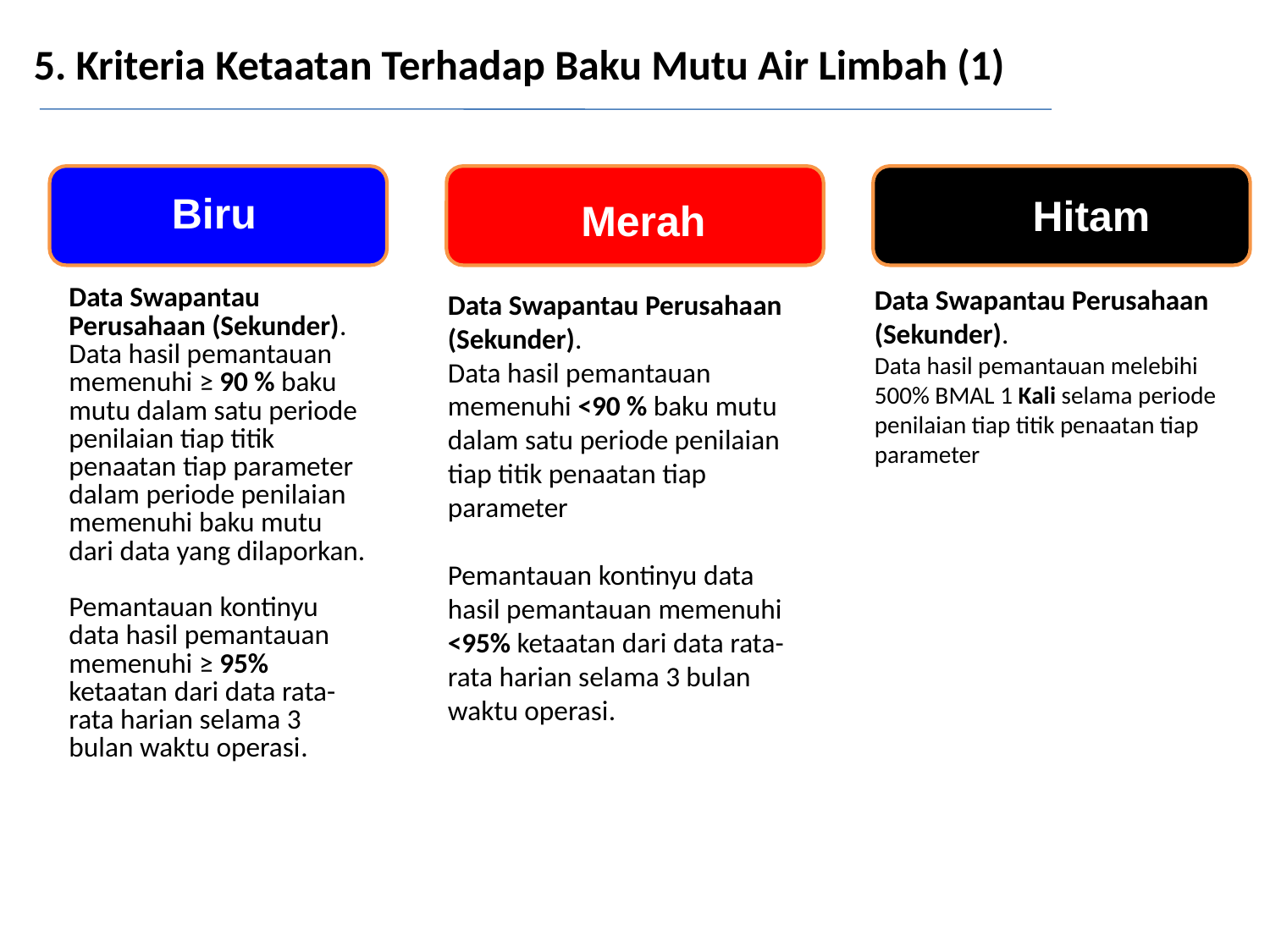

5. Kriteria Ketaatan Terhadap Baku Mutu Air Limbah (1)

Merah

Hitam

Biru
Data Swapantau Perusahaan (Sekunder).
Data hasil pemantauan melebihi 500% BMAL 1 Kali selama periode penilaian tiap titik penaatan tiap parameter
Data Swapantau Perusahaan (Sekunder).
Data hasil pemantauan memenuhi <90 % baku mutu dalam satu periode penilaian tiap titik penaatan tiap parameter

Pemantauan kontinyu data hasil pemantauan memenuhi <95% ketaatan dari data rata-rata harian selama 3 bulan waktu operasi.

| Data Swapantau Perusahaan (Sekunder). Data hasil pemantauan memenuhi ≥ 90 % baku mutu dalam satu periode penilaian tiap titik penaatan tiap parameter dalam periode penilaian memenuhi baku mutu dari data yang dilaporkan. Pemantauan kontinyu data hasil pemantauan memenuhi ≥ 95% ketaatan dari data rata-rata harian selama 3 bulan waktu operasi. |
| --- |
|  |
| --- |
|  |
| --- |